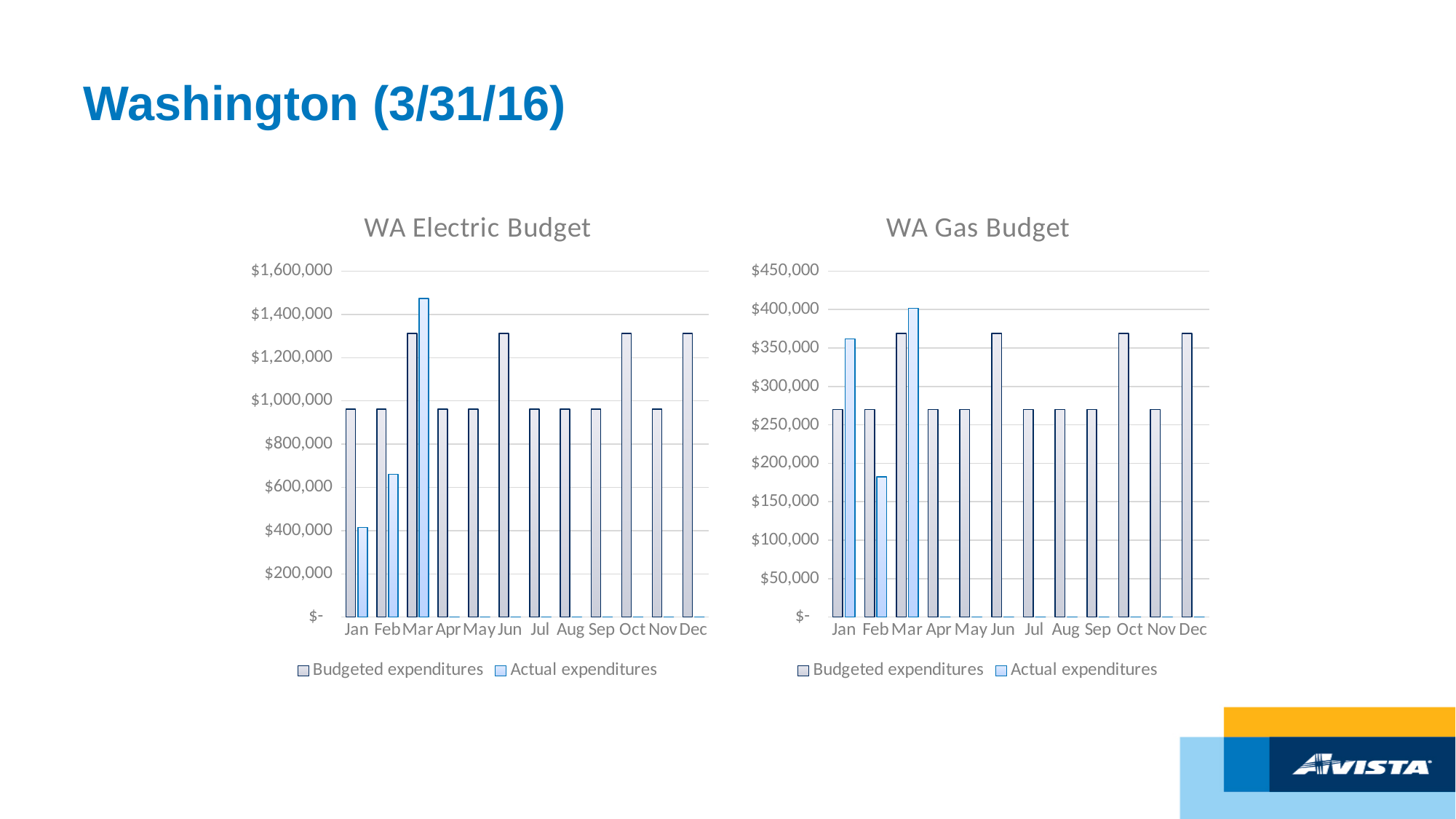

# Washington (3/31/16)

### Chart: WA Electric Budget

| Category | Budgeted expenditures | Actual expenditures |
|---|---|---|
| Jan | 961734.4166666667 | 415050.26 |
| Feb | 961734.4166666667 | 660846.4600000001 |
| Mar | 1311734.4166666667 | 1472882.67 |
| Apr | 961734.4166666667 | 0.0 |
| May | 961734.4166666667 | 0.0 |
| Jun | 1311734.4166666667 | 0.0 |
| Jul | 961734.4166666667 | 0.0 |
| Aug | 961734.4166666667 | 0.0 |
| Sep | 961734.0 | 0.0 |
| Oct | 1311734.0 | 0.0 |
| Nov | 961734.4166666667 | 0.0 |
| Dec | 1311734.4166666667 | 0.0 |

### Chart: WA Gas Budget

| Category | Budgeted expenditures | Actual expenditures |
|---|---|---|
| Jan | 269875.0 | 361893.77 |
| Feb | 269875.0 | 182373.78000000003 |
| Mar | 368859.75 | 401556.97000000003 |
| Apr | 269875.0 | 0.0 |
| May | 269875.0 | 0.0 |
| Jun | 368859.75 | 0.0 |
| Jul | 269875.0 | 0.0 |
| Aug | 269875.0 | 0.0 |
| Sep | 269875.0 | 0.0 |
| Oct | 368859.75 | 0.0 |
| Nov | 269875.0 | 0.0 |
| Dec | 368859.75 | 0.0 |